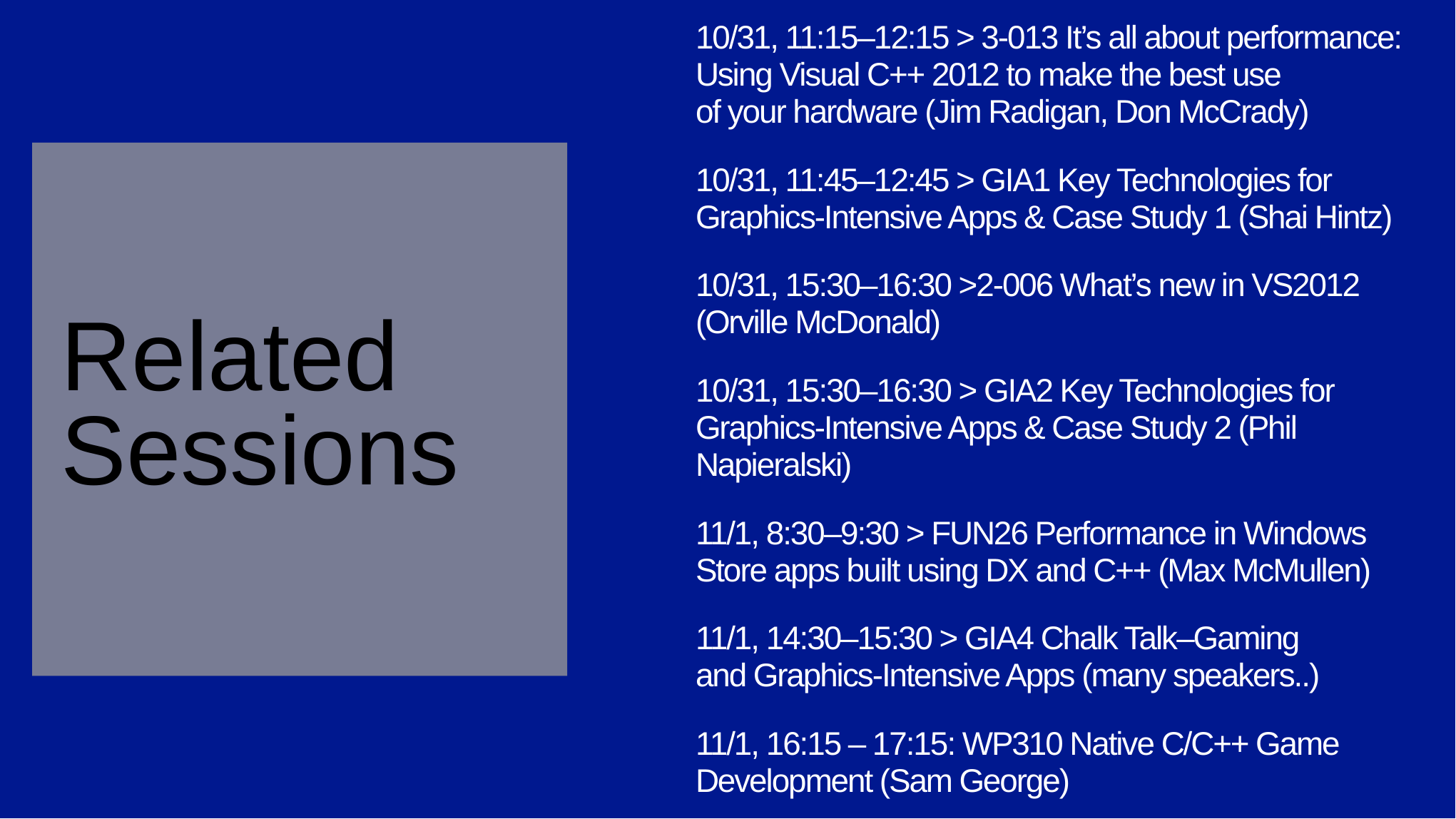

# Related Sessions
10/31, 11:15–12:15 > 3-013 It’s all about performance: Using Visual C++ 2012 to make the best use
of your hardware (Jim Radigan, Don McCrady)
10/31, 11:45–12:45 > GIA1 Key Technologies for
Graphics-Intensive Apps & Case Study 1 (Shai Hintz)
10/31, 15:30–16:30 >2-006 What’s new in VS2012
(Orville McDonald)
10/31, 15:30–16:30 > GIA2 Key Technologies for
Graphics-Intensive Apps & Case Study 2 (Phil Napieralski)
11/1, 8:30–9:30 > FUN26 Performance in Windows Store apps built using DX and C++ (Max McMullen)
11/1, 14:30–15:30 > GIA4 Chalk Talk–Gaming
and Graphics-Intensive Apps (many speakers..)
11/1, 16:15 – 17:15: WP310 Native C/C++ Game Development (Sam George)